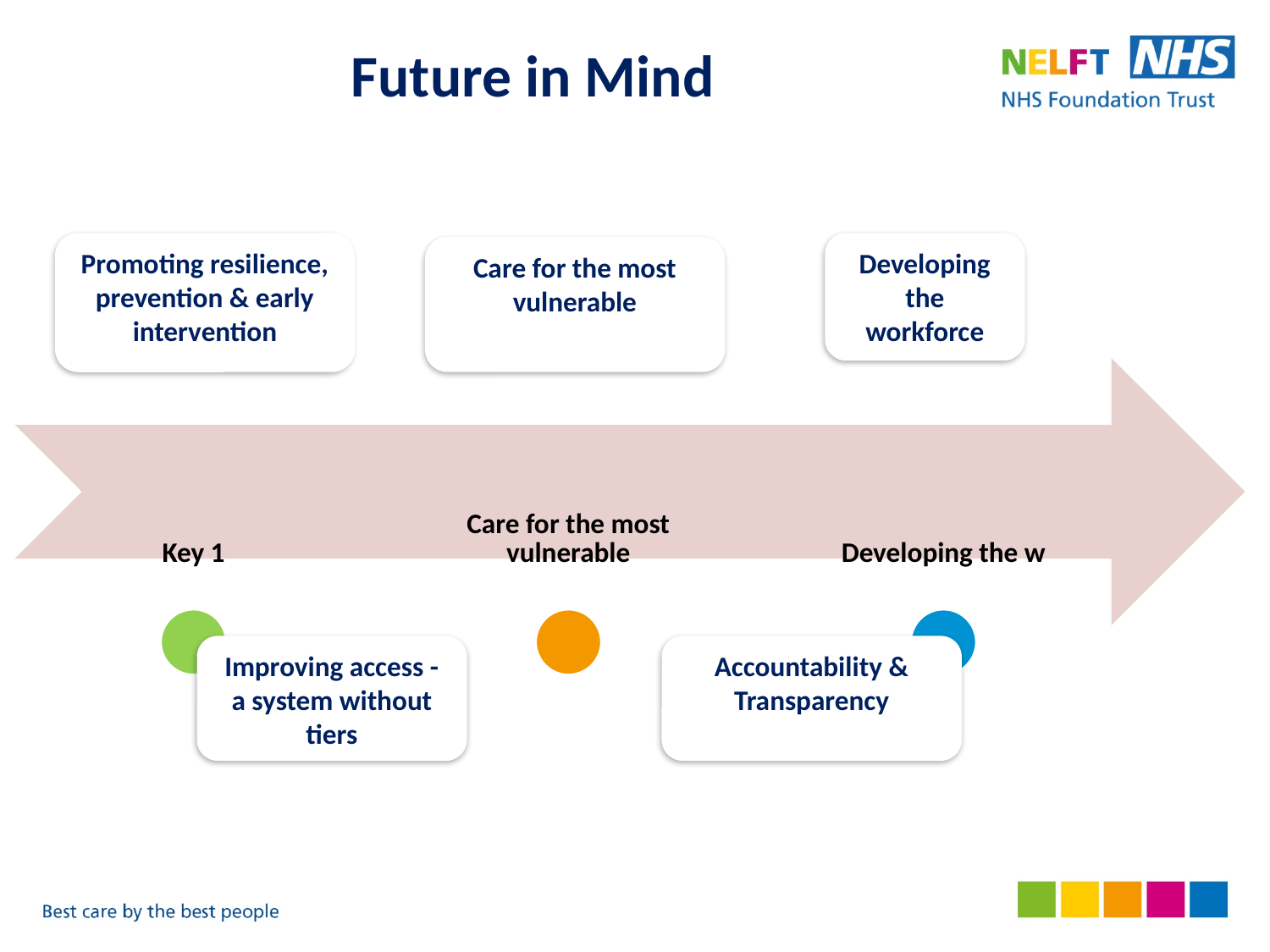

# Future in Mind
Care for the most vulnerable
Accountability
&
transparency
Developing the w
Key 1
Promoting resilience, prevention & early intervention
Developing the workforce
Care for the most vulnerable
Improving access - a system without tiers
Accountability & Transparency